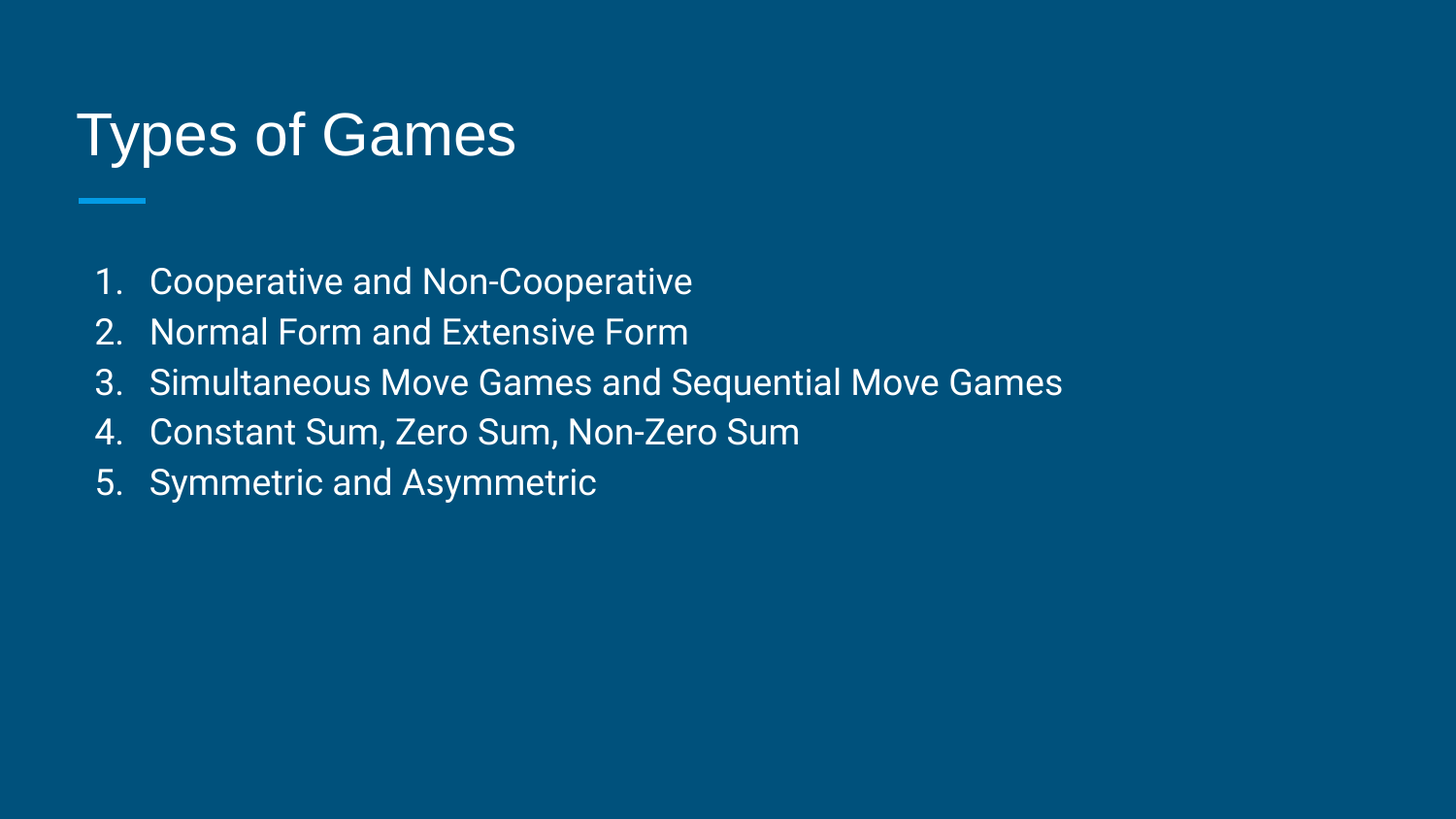

# Types of Games
Cooperative and Non-Cooperative
Normal Form and Extensive Form
Simultaneous Move Games and Sequential Move Games
Constant Sum, Zero Sum, Non-Zero Sum
Symmetric and Asymmetric